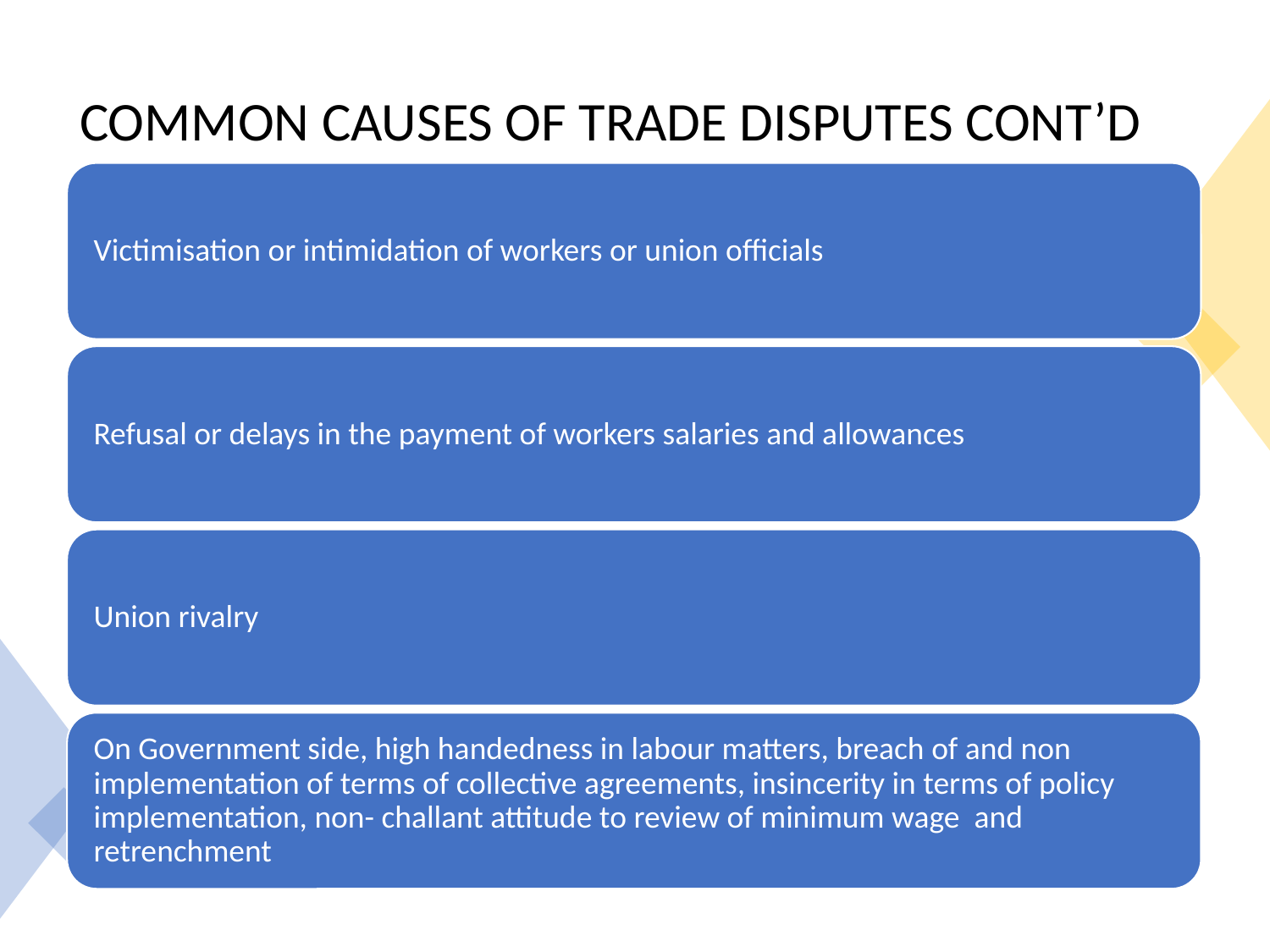

# COMMON CAUSES OF TRADE DISPUTES CONT’D
Victimisation or intimidation of workers or union officials
Refusal or delays in the payment of workers salaries and allowances
Union rivalry
On Government side, high handedness in labour matters, breach of and non implementation of terms of collective agreements, insincerity in terms of policy implementation, non- challant attitude to review of minimum wage  and retrenchment